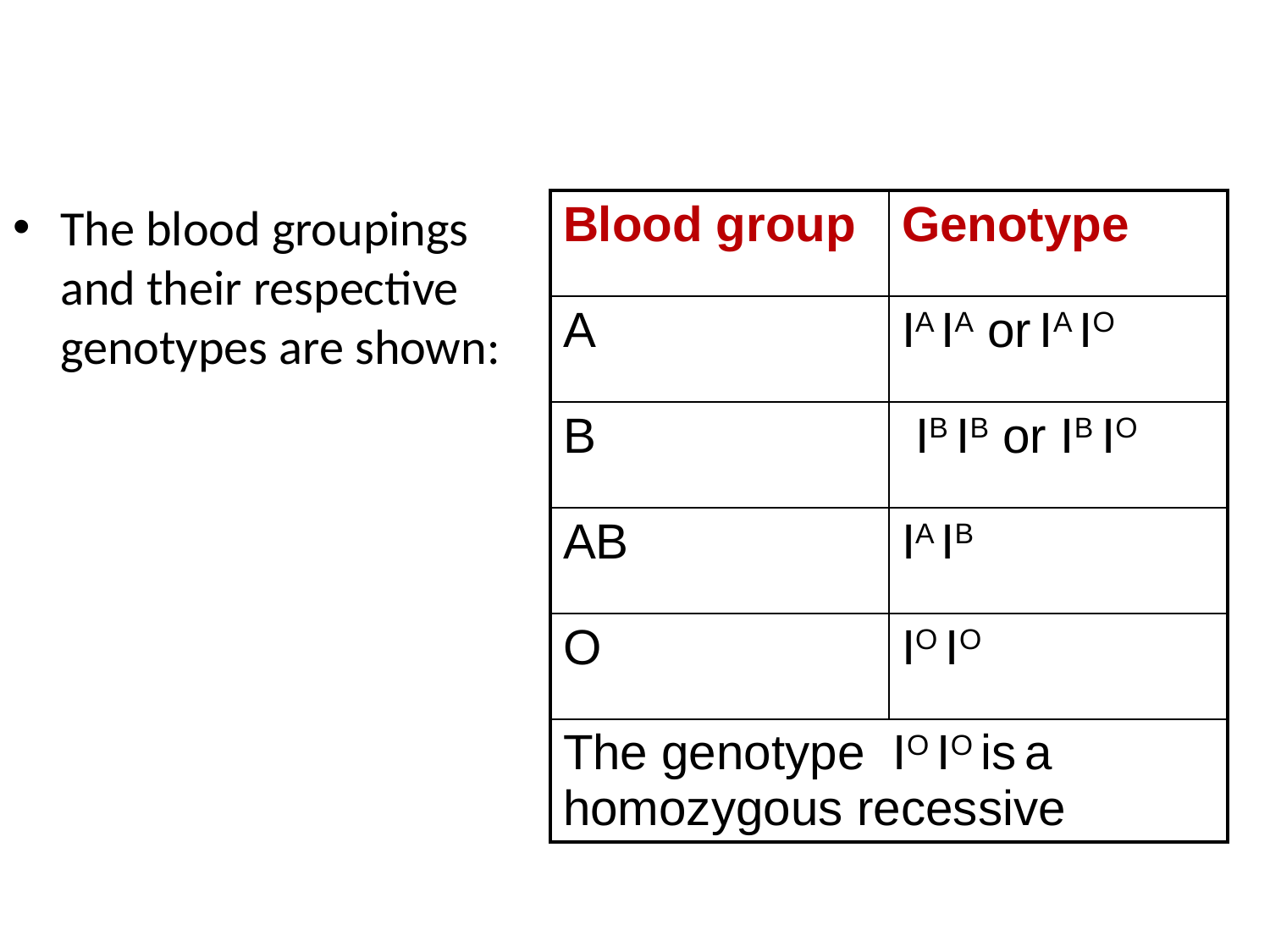

#
The blood groupings and their respective genotypes are shown:
| Blood group | Genotype |
| --- | --- |
| A | IA IA or IA IO |
| B | IB IB or IB IO |
| AB | IA IB |
| O | IO IO |
| The genotype IO IO is a homozygous recessive |  |